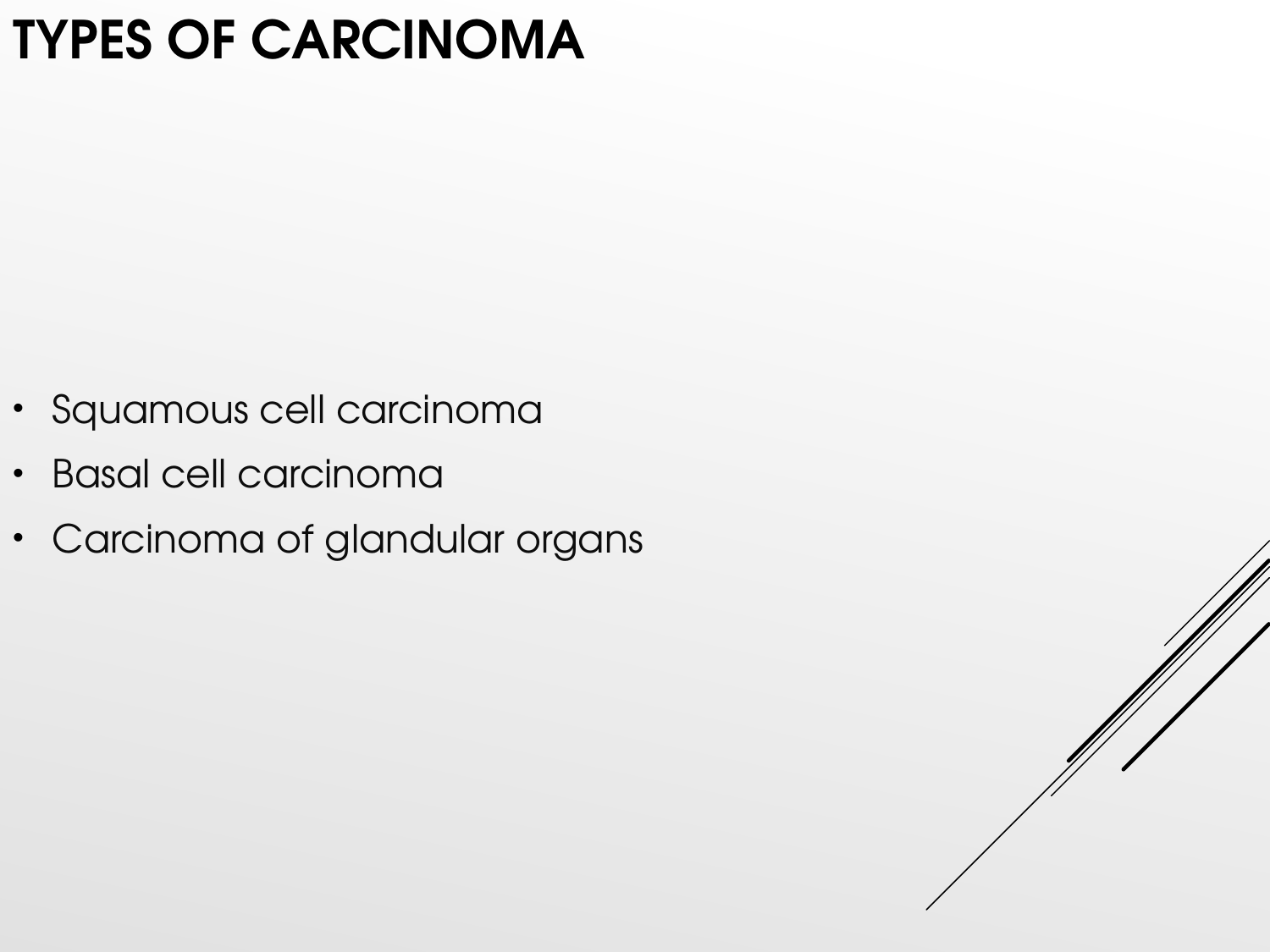

# TYPES OF CARCINOMA
Squamous cell carcinoma
Basal cell carcinoma
Carcinoma of glandular organs